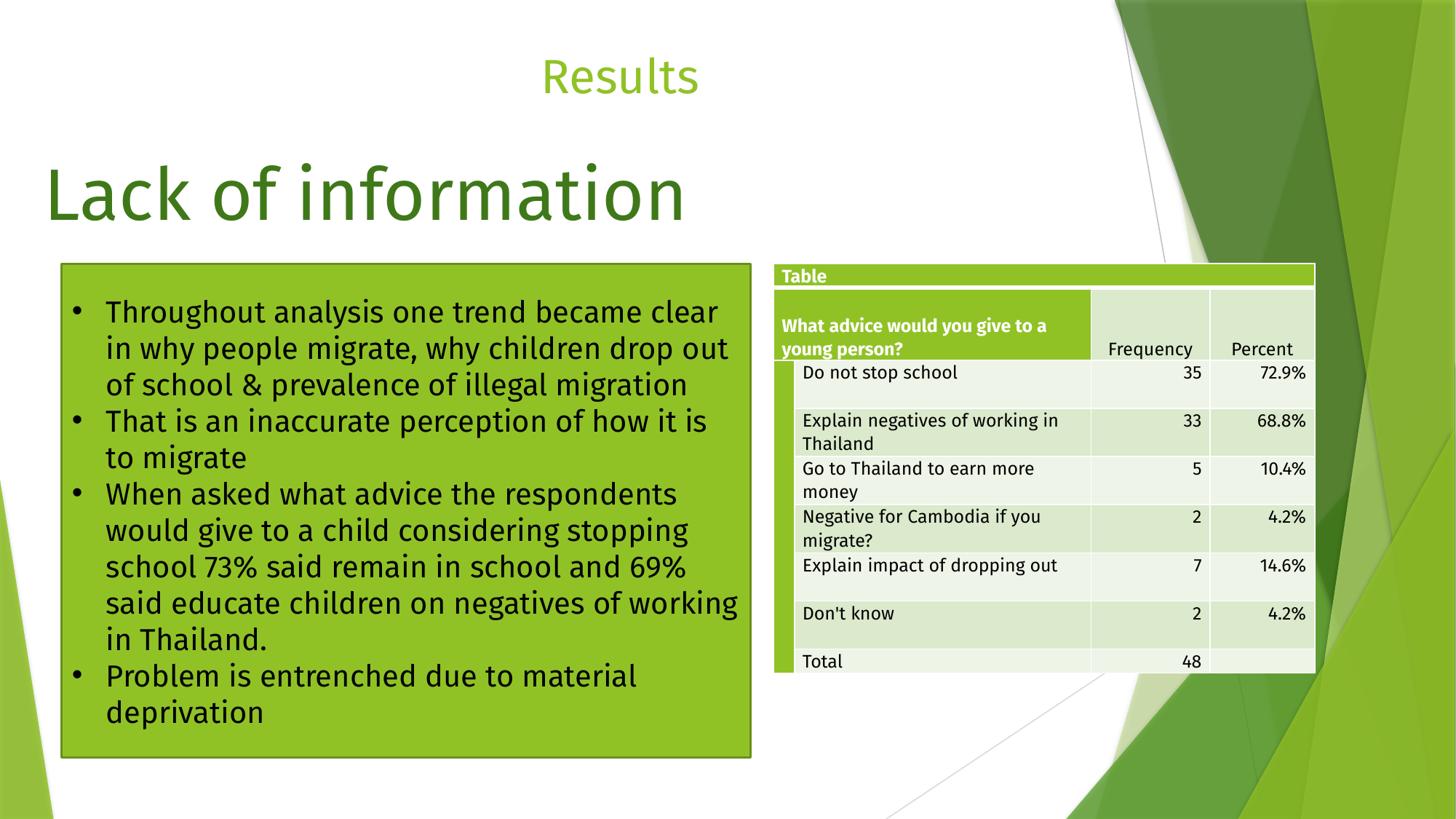

# Results
Lack of information

| Table |  |  |  |
| --- | --- | --- | --- |
| What advice would you give to a young person? |  | Frequency | Percent |
|  | Do not stop school | 35 | 72.9% |
|  | Explain negatives of working in Thailand | 33 | 68.8% |
|  | Go to Thailand to earn more money | 5 | 10.4% |
|  | Negative for Cambodia if you migrate? | 2 | 4.2% |
|  | Explain impact of dropping out | 7 | 14.6% |
|  | Don't know | 2 | 4.2% |
|  | Total | 48 |  |

Throughout analysis one trend became clear in why people migrate, why children drop out of school & prevalence of illegal migration
That is an inaccurate perception of how it is to migrate
When asked what advice the respondents would give to a child considering stopping school 73% said remain in school and 69% said educate children on negatives of working in Thailand.
Problem is entrenched due to material deprivation